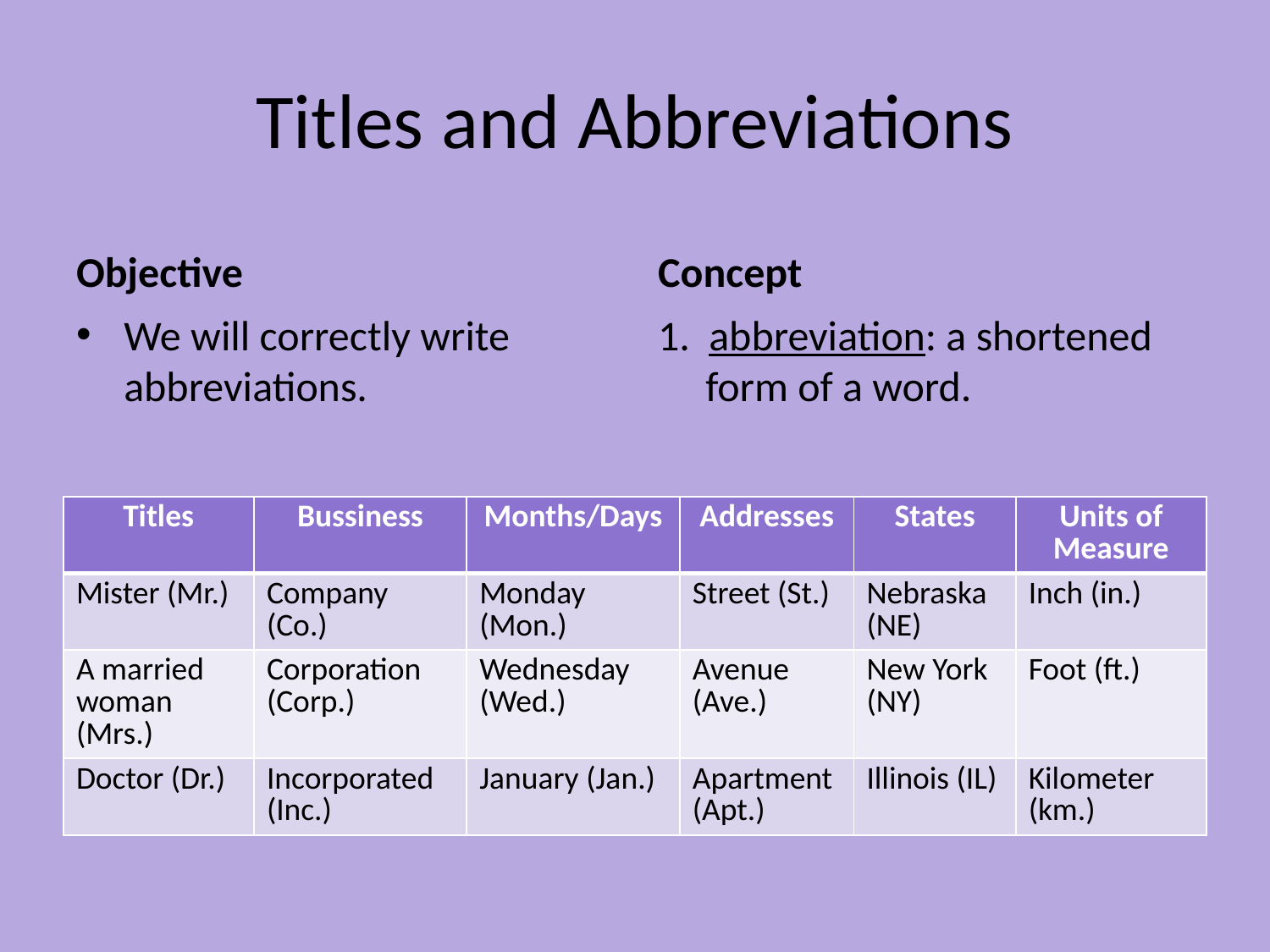

# Titles and Abbreviations
Objective
Concept
We will correctly write abbreviations.
1.  abbreviation: a shortened form of a word.
| Titles | Bussiness | Months/Days | Addresses | States | Units of Measure |
| --- | --- | --- | --- | --- | --- |
| Mister (Mr.) | Company (Co.) | Monday (Mon.) | Street (St.) | Nebraska (NE) | Inch (in.) |
| A married woman (Mrs.) | Corporation (Corp.) | Wednesday (Wed.) | Avenue (Ave.) | New York (NY) | Foot (ft.) |
| Doctor (Dr.) | Incorporated (Inc.) | January (Jan.) | Apartment (Apt.) | Illinois (IL) | Kilometer (km.) |